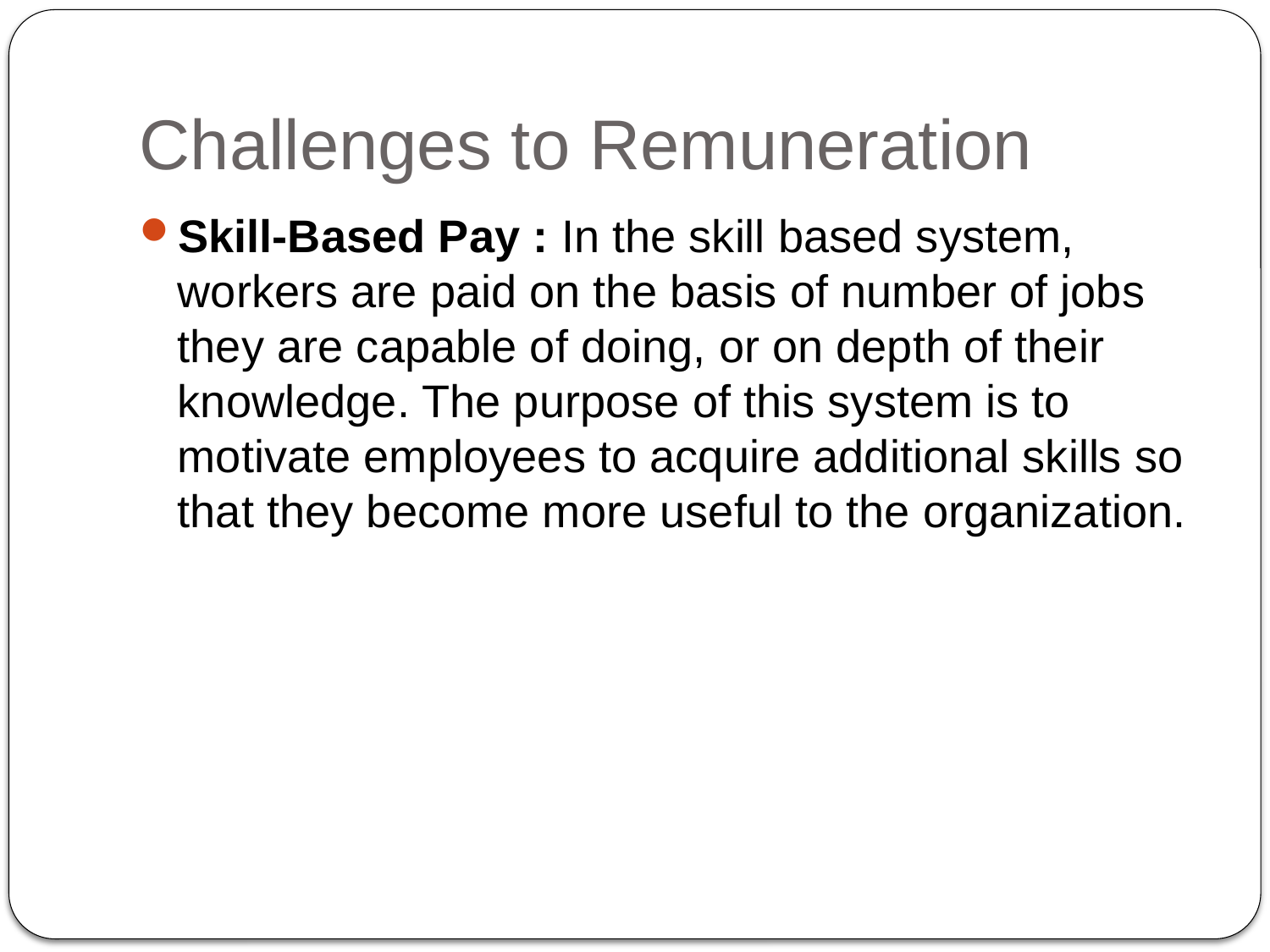

# Challenges to Remuneration
Skill-Based Pay : In the skill based system, workers are paid on the basis of number of jobs they are capable of doing, or on depth of their knowledge. The purpose of this system is to motivate employees to acquire additional skills so that they become more useful to the organization.